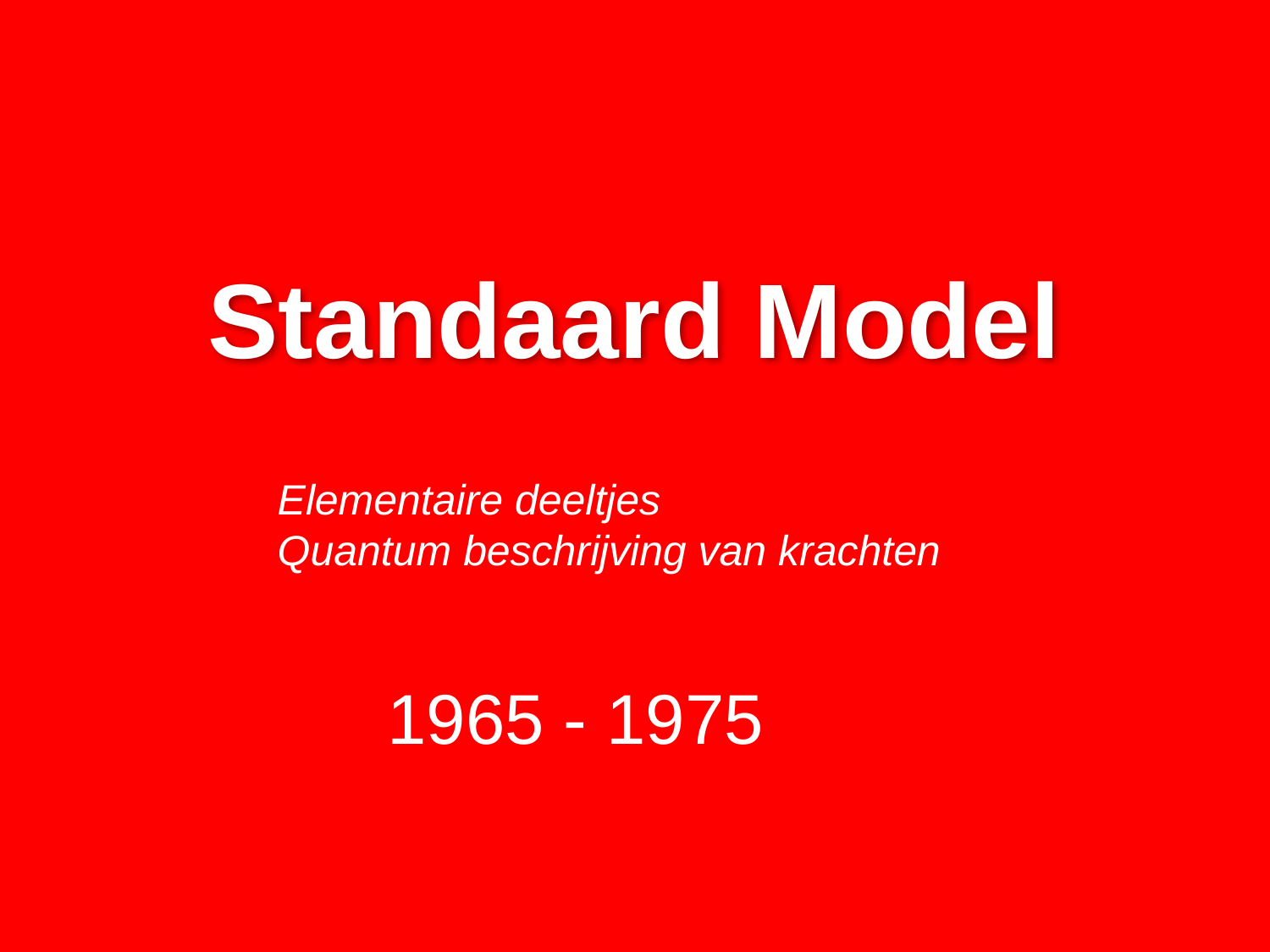

Standaard Model
Elementaire deeltjes
Quantum beschrijving van krachten
1965 - 1975